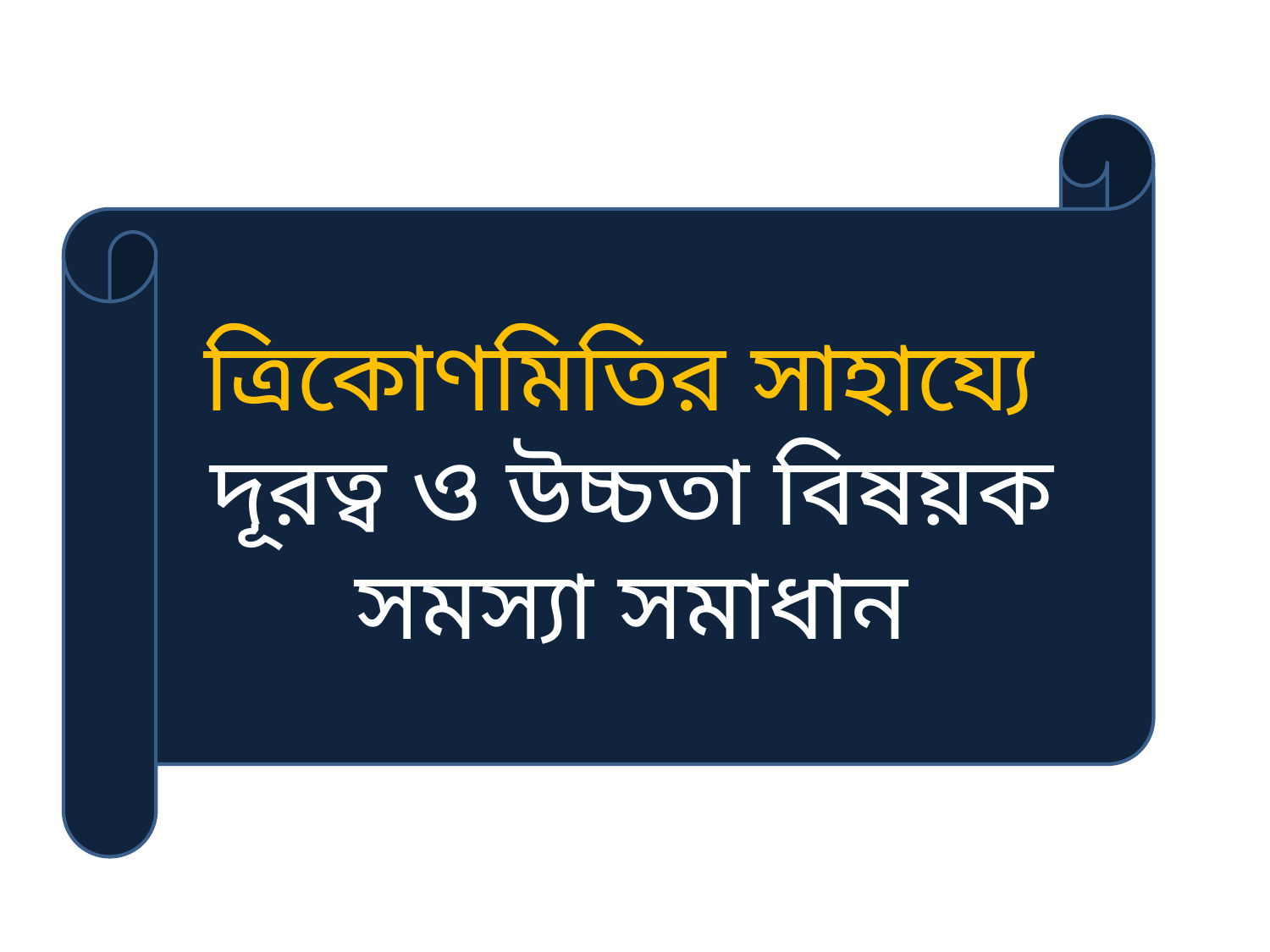

ত্রিকোণমিতির সাহায্যে
দূরত্ব ও উচ্চতা বিষয়ক সমস্যা সমাধান